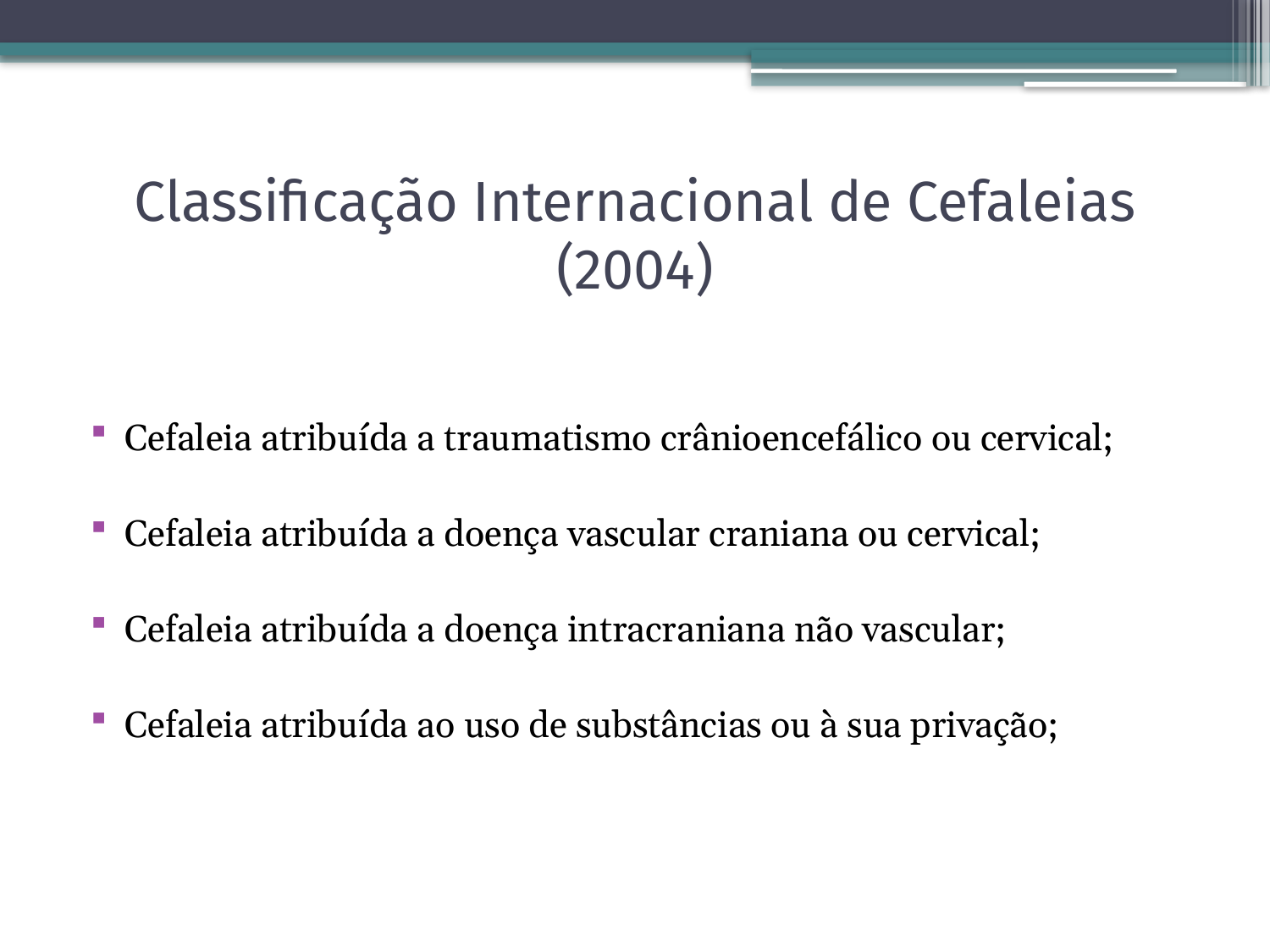

# Classificação Internacional de Cefaleias (2004)

Cefaleia atribuída a traumatismo crânioencefálico ou cervical;
Cefaleia atribuída a doença vascular craniana ou cervical;
Cefaleia atribuída a doença intracraniana não vascular;
Cefaleia atribuída ao uso de substâncias ou à sua privação;